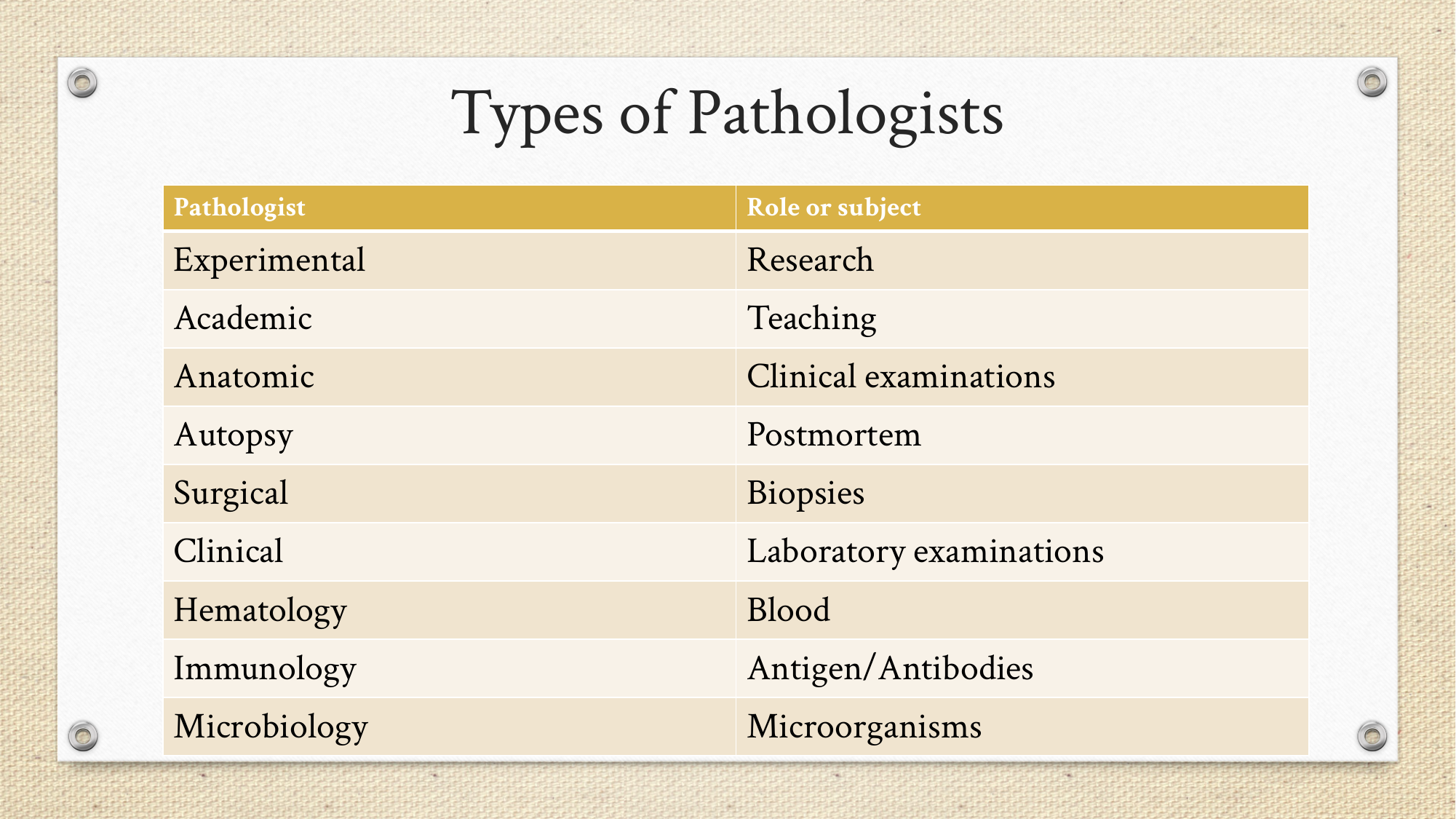

# Types of Pathologists
| Pathologist | Role or subject |
| --- | --- |
| Experimental | Research |
| Academic | Teaching |
| Anatomic | Clinical examinations |
| Autopsy | Postmortem |
| Surgical | Biopsies |
| Clinical | Laboratory examinations |
| Hematology | Blood |
| Immunology | Antigen/Antibodies |
| Microbiology | Microorganisms |